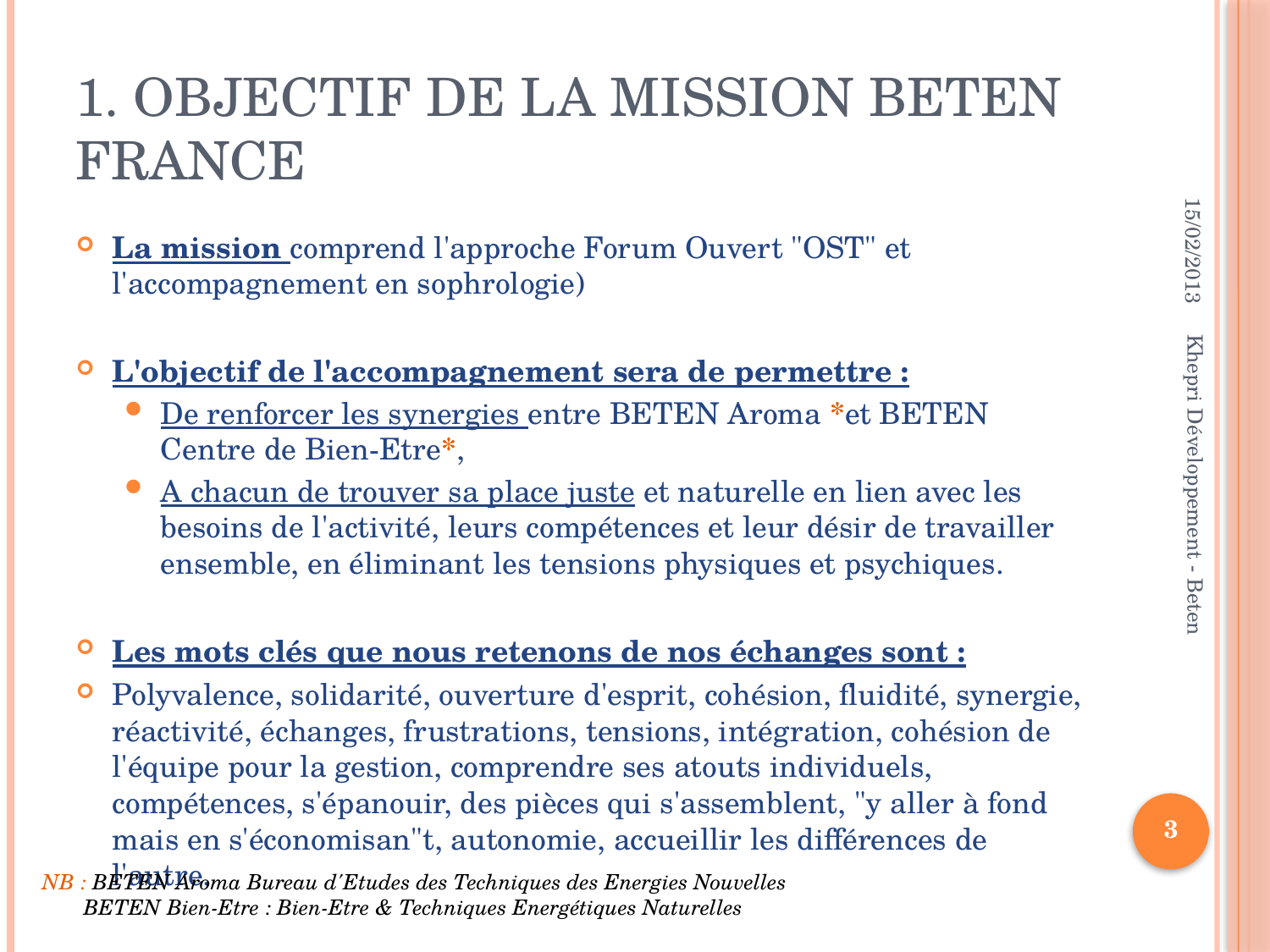

# 1. Objectif de la mission BETEN France
15/02/2013
La mission comprend l'approche Forum Ouvert "OST" et l'accompagnement en sophrologie)

L'objectif de l'accompagnement sera de permettre :
De renforcer les synergies entre BETEN Aroma *et BETEN  Centre de Bien-Etre*,
A chacun de trouver sa place juste et naturelle en lien avec les besoins de l'activité, leurs compétences et leur désir de travailler ensemble, en éliminant les tensions physiques et psychiques.

Les mots clés que nous retenons de nos échanges sont :
Polyvalence, solidarité, ouverture d'esprit, cohésion, fluidité, synergie, réactivité, échanges, frustrations, tensions, intégration, cohésion de l'équipe pour la gestion, comprendre ses atouts individuels, compétences, s'épanouir, des pièces qui s'assemblent, "y aller à fond mais en s'économisan"t, autonomie, accueillir les différences de l'autre.
Khepri Développement - Beten
3
NB : BETEN Aroma Bureau d'Etudes des Techniques des Energies Nouvelles
       BETEN Bien-Etre : Bien-Etre & Techniques Energétiques Naturelles